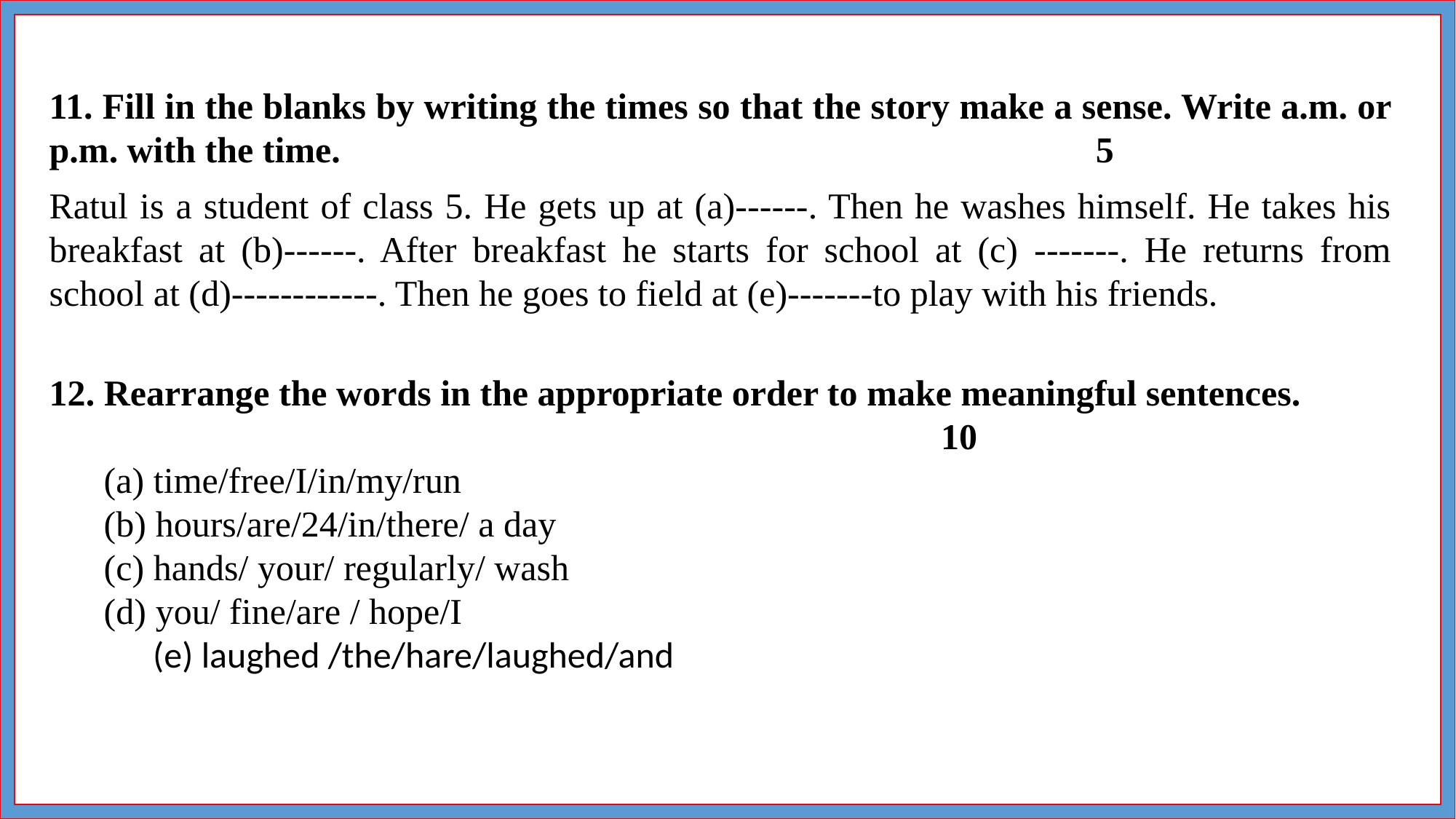

11. Fill in the blanks by writing the times so that the story make a sense. Write a.m. or p.m. with the time.                                                                                   5
Ratul is a student of class 5. He gets up at (a)------. Then he washes himself. He takes his breakfast at (b)------. After breakfast he starts for school at (c) -------. He returns from school at (d)------------. Then he goes to field at (e)-------to play with his friends.
12. Rearrange the words in the appropriate order to make meaningful sentences.                                                                                                             10
(a) time/free/I/in/my/run
(b) hours/are/24/in/there/ a day
(c) hands/ your/ regularly/ wash
(d) you/ fine/are / hope/I
      (e) laughed /the/hare/laughed/and